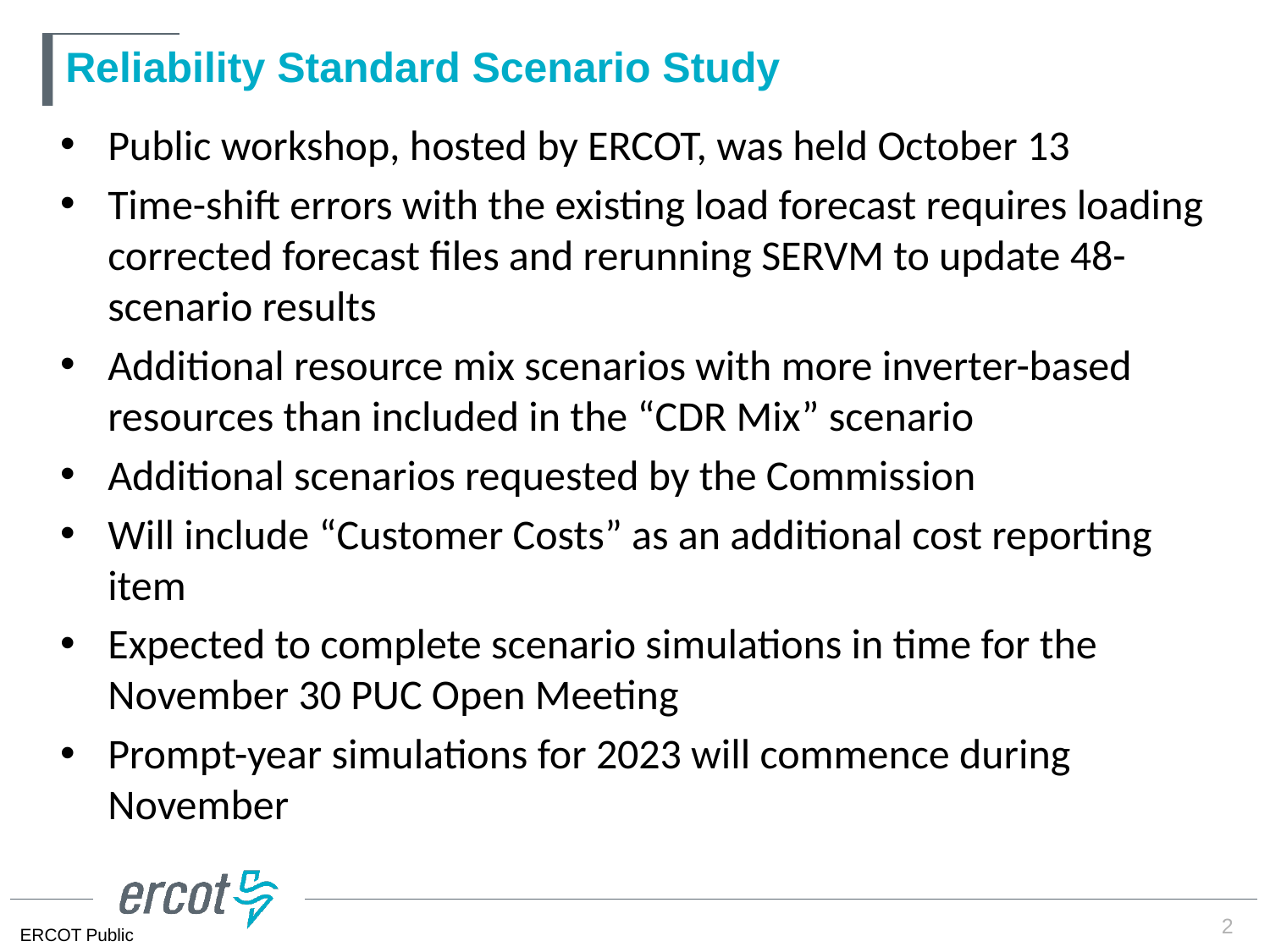

# Reliability Standard Scenario Study
Public workshop, hosted by ERCOT, was held October 13
Time-shift errors with the existing load forecast requires loading corrected forecast files and rerunning SERVM to update 48-scenario results
Additional resource mix scenarios with more inverter-based resources than included in the “CDR Mix” scenario
Additional scenarios requested by the Commission
Will include “Customer Costs” as an additional cost reporting item
Expected to complete scenario simulations in time for the November 30 PUC Open Meeting
Prompt-year simulations for 2023 will commence during November

2